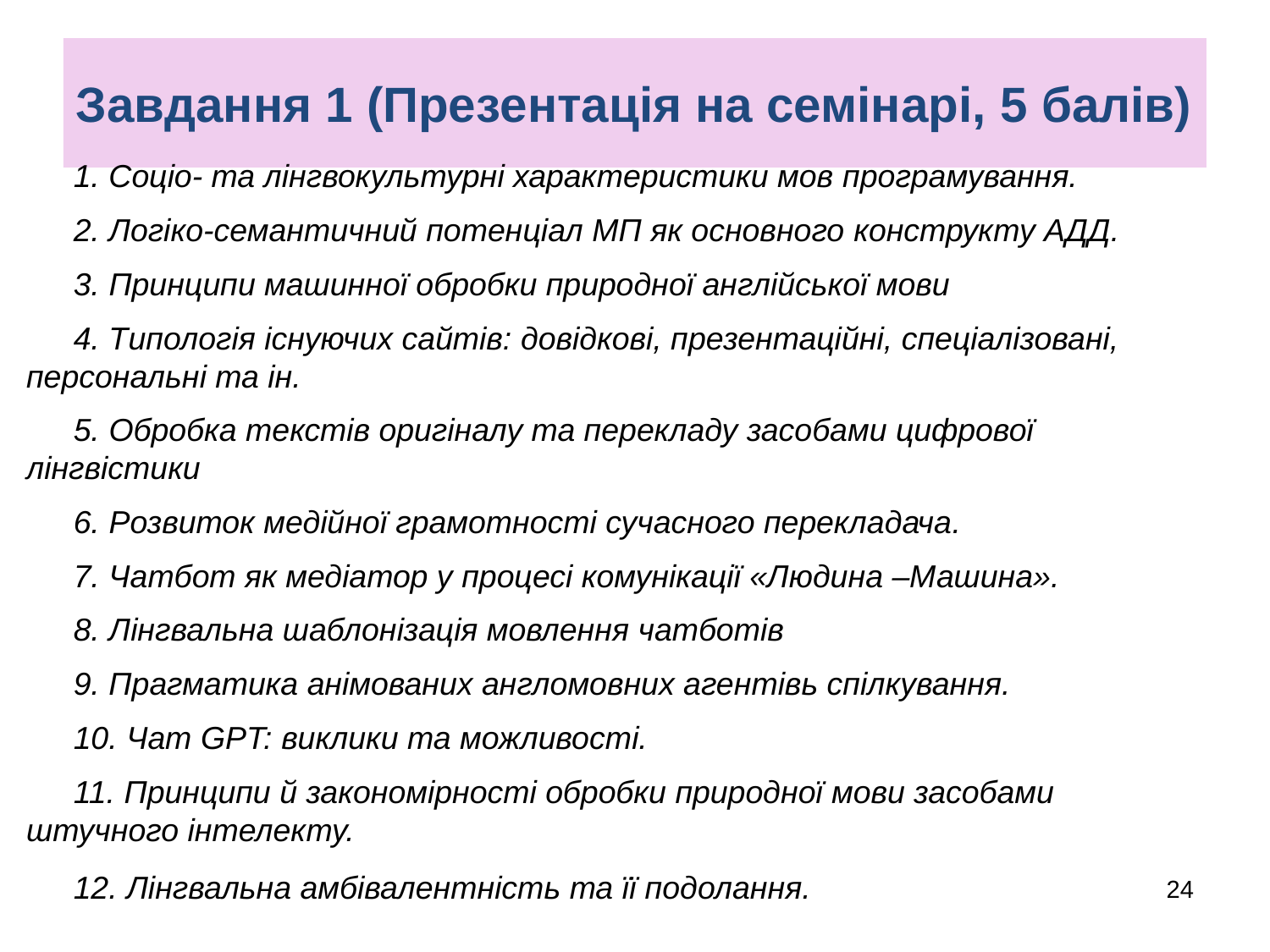

Завдання 1 (Презентація на семінарі, 5 балів)
1. Соціо- та лінгвокультурні характеристики мов програмування.
2. Логіко-семантичний потенціал МП як основного конструкту АДД.
3. Принципи машинної обробки природної англійської мови
4. Типологія існуючих сайтів: довідкові, презентаційні, спеціалізовані, персональні та ін.
5. Обробка текстів оригіналу та перекладу засобами цифрової лінгвістики
6. Розвиток медійної грамотності сучасного перекладача.
7. Чатбот як медіатор у процесі комунікації «Людина –Машина».
8. Лінгвальна шаблонізація мовлення чатботів
9. Прагматика анімованих англомовних агентівь спілкування.
10. Чат GPT: виклики та можливості.
11. Принципи й закономірності обробки природної мови засобами штучного інтелекту.
12. Лінгвальна амбівалентність та її подолання.
24